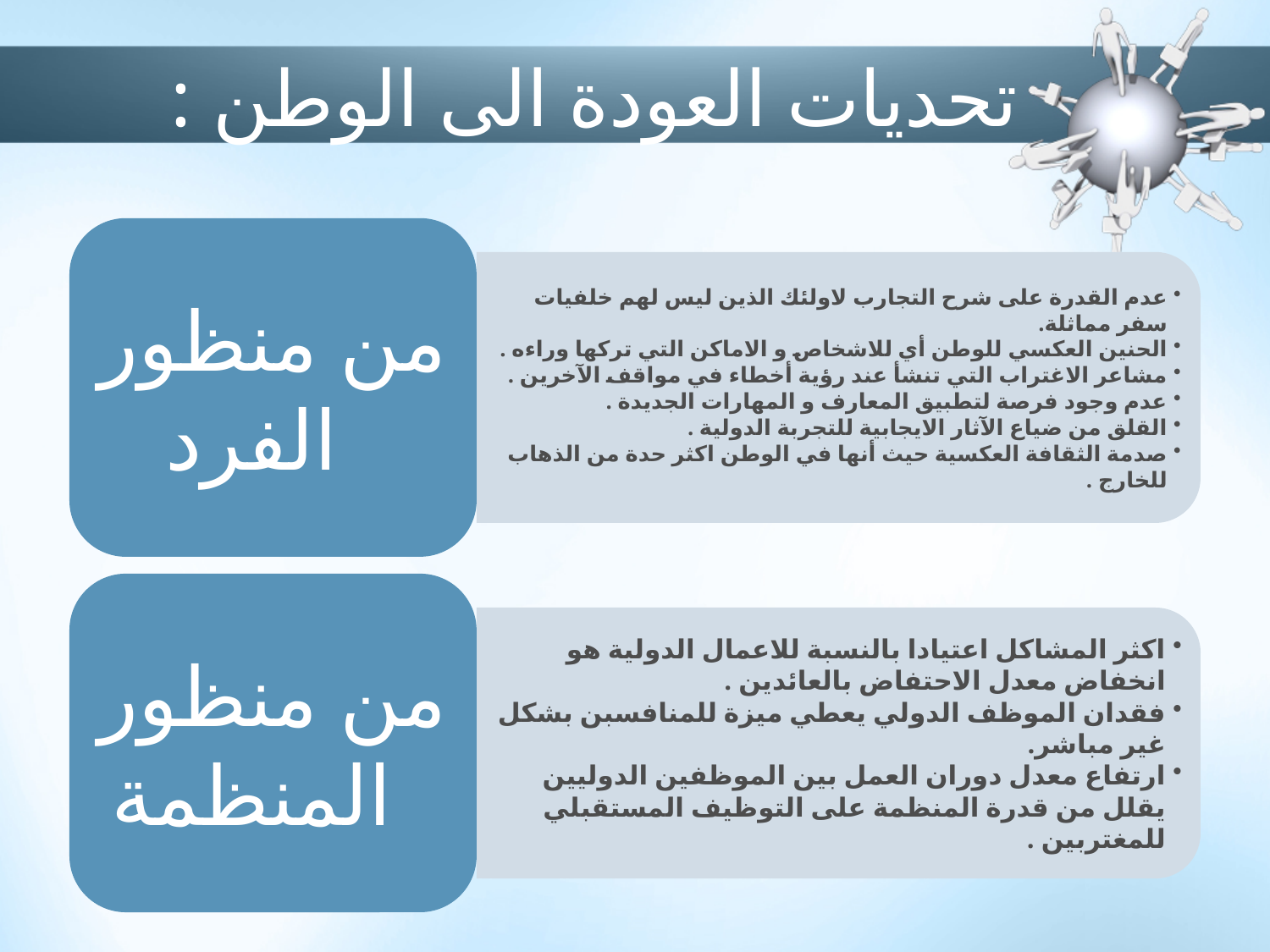

# تحديات العودة الى الوطن :
من منظور الفرد
صدمة الثقافة العكسية حيث أنها في الوطن اكثر حدة من الذهاب للخارج .
من منظور المنظمة
ارتفاع معدل دوران العمل بين الموظفين الدوليين يقلل من قدرة المنظمة على التوظيف المستقبلي للمغتربين .
عدم وجود فرصة لتطبيق المعارف و المهارات الجديدة .
فقدان الموظف الدولي يعطي ميزة للمنافسبن بشكل غير مباشر.